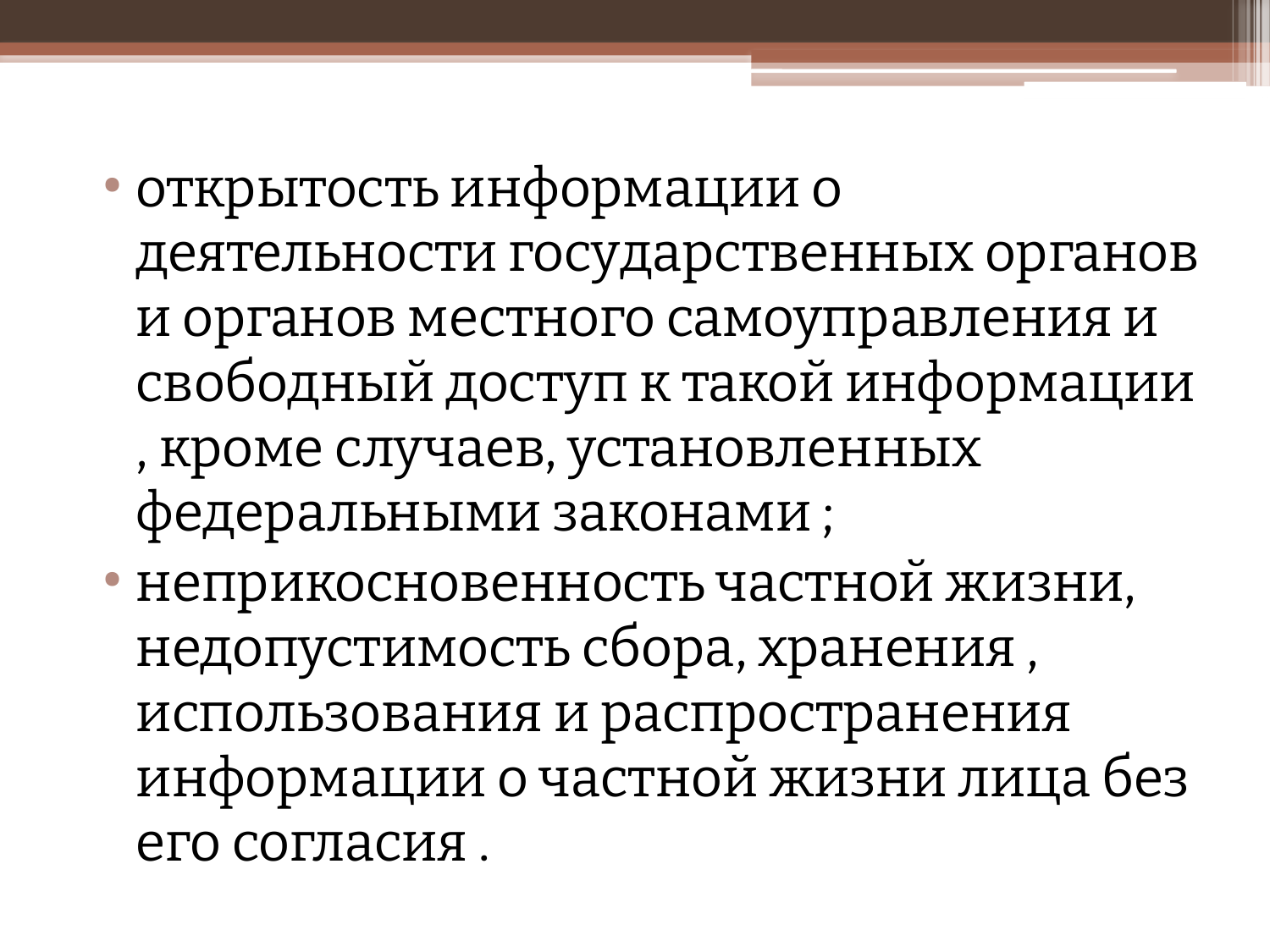

открытость информации о деятельности государственных органов и органов местного самоуправления и свободный доступ к такой информации , кроме случаев, установленных федеральными законами ;
неприкосновенность частной жизни, недопустимость сбора, хранения , использования и распространения информации о частной жизни лица без его согласия .

#